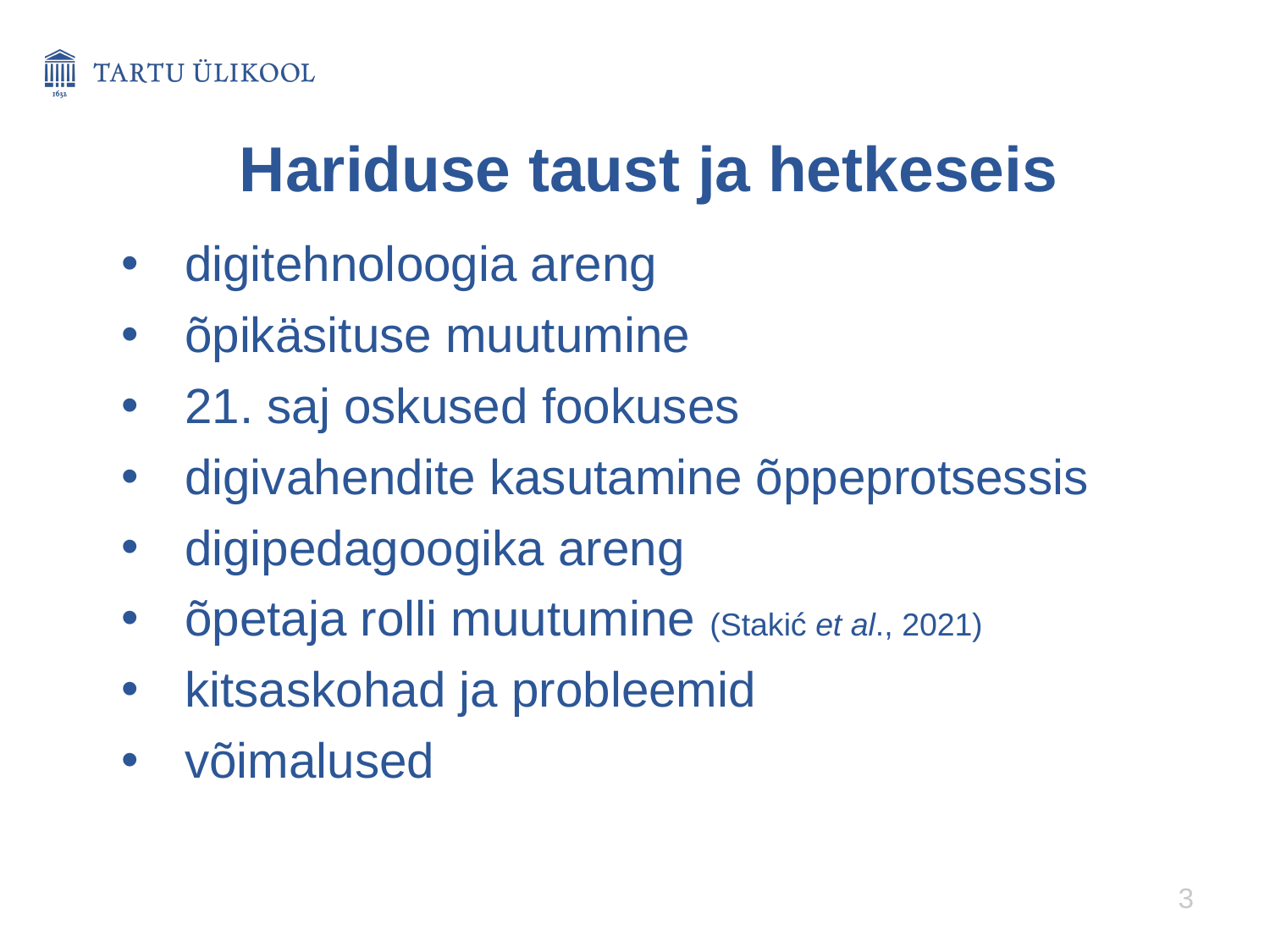

# Hariduse taust ja hetkeseis
digitehnoloogia areng
õpikäsituse muutumine
21. saj oskused fookuses
digivahendite kasutamine õppeprotsessis
digipedagoogika areng
õpetaja rolli muutumine (Stakić et al., 2021)
kitsaskohad ja probleemid
võimalused

3